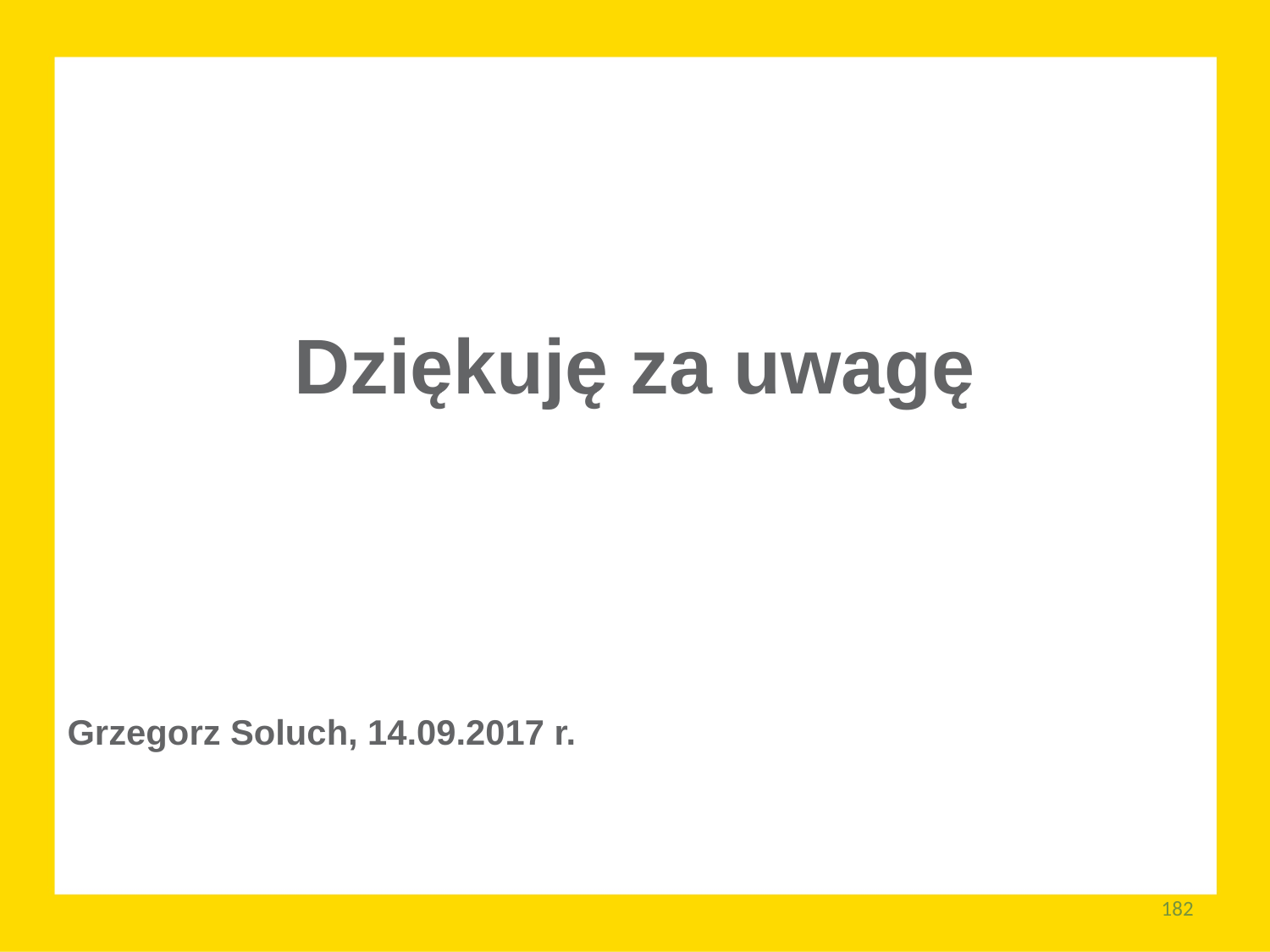

Dziękuję za uwagę

Grzegorz Soluch, 14.09.2017 r.
182